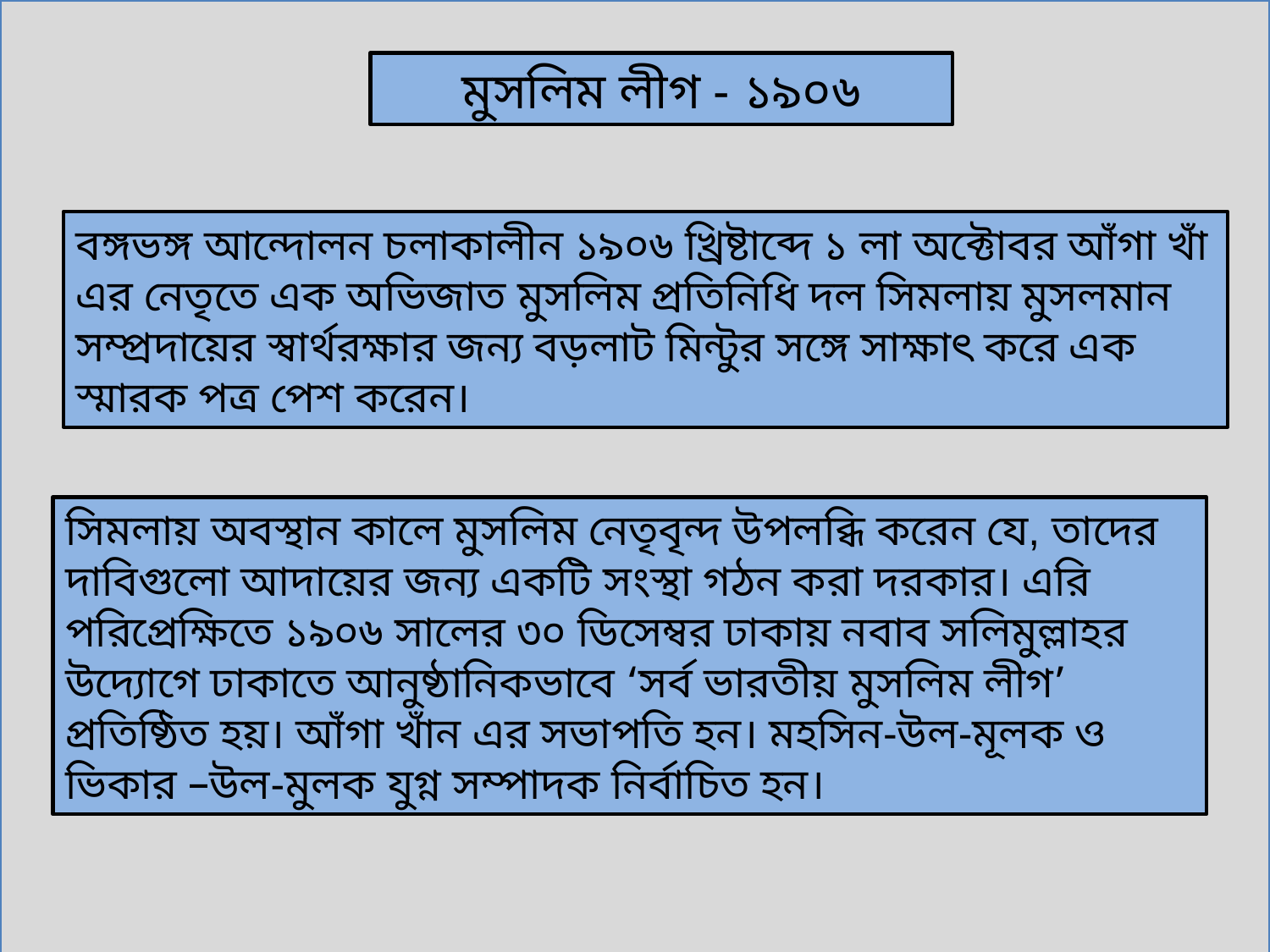

মুসলিম লীগ - ১৯০৬
বঙ্গভঙ্গ আন্দোলন চলাকালীন ১৯০৬ খ্রিষ্টাব্দে ১ লা অক্টোবর আঁগা খাঁ এর নেতৃতে এক অভিজাত মুসলিম প্রতিনিধি দল সিমলায় মুসলমান সম্প্রদায়ের স্বার্থরক্ষার জন্য বড়লাট মিন্টুর সঙ্গে সাক্ষাৎ করে এক স্মারক পত্র পেশ করেন।
সিমলায় অবস্থান কালে মুসলিম নেতৃবৃন্দ উপলব্ধি করেন যে, তাদের দাবিগুলো আদায়ের জন্য একটি সংস্থা গঠন করা দরকার। এরি পরিপ্রেক্ষিতে ১৯০৬ সালের ৩০ ডিসেম্বর ঢাকায় নবাব সলিমুল্লাহর উদ্যোগে ঢাকাতে আনুষ্ঠানিকভাবে ‘সর্ব ভারতীয় মুসলিম লীগ’ প্রতিষ্ঠিত হয়। আঁগা খাঁন এর সভাপতি হন। মহসিন-উল-মূলক ও ভিকার –উল-মুলক যুগ্ন সম্পাদক নির্বাচিত হন।